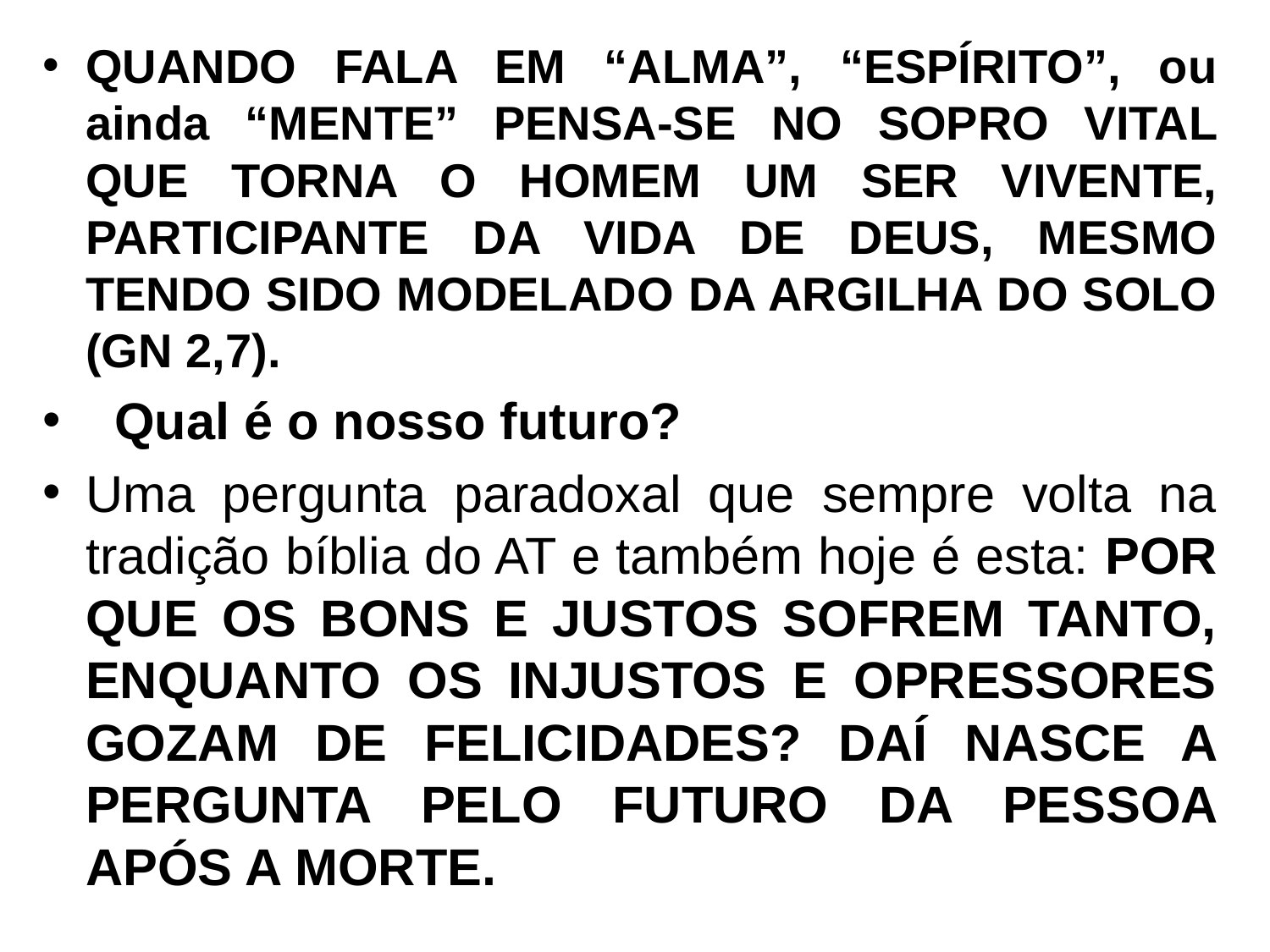

QUANDO FALA EM “ALMA”, “ESPÍRITO”, ou ainda “MENTE” PENSA-SE NO SOPRO VITAL QUE TORNA O HOMEM UM SER VIVENTE, PARTICIPANTE DA VIDA DE DEUS, MESMO TENDO SIDO MODELADO DA ARGILHA DO SOLO (GN 2,7).
  Qual é o nosso futuro?
Uma pergunta paradoxal que sempre volta na tradição bíblia do AT e também hoje é esta: POR QUE OS BONS E JUSTOS SOFREM TANTO, ENQUANTO OS INJUSTOS E OPRESSORES GOZAM DE FELICIDADES? DAÍ NASCE A PERGUNTA PELO FUTURO DA PESSOA APÓS A MORTE.